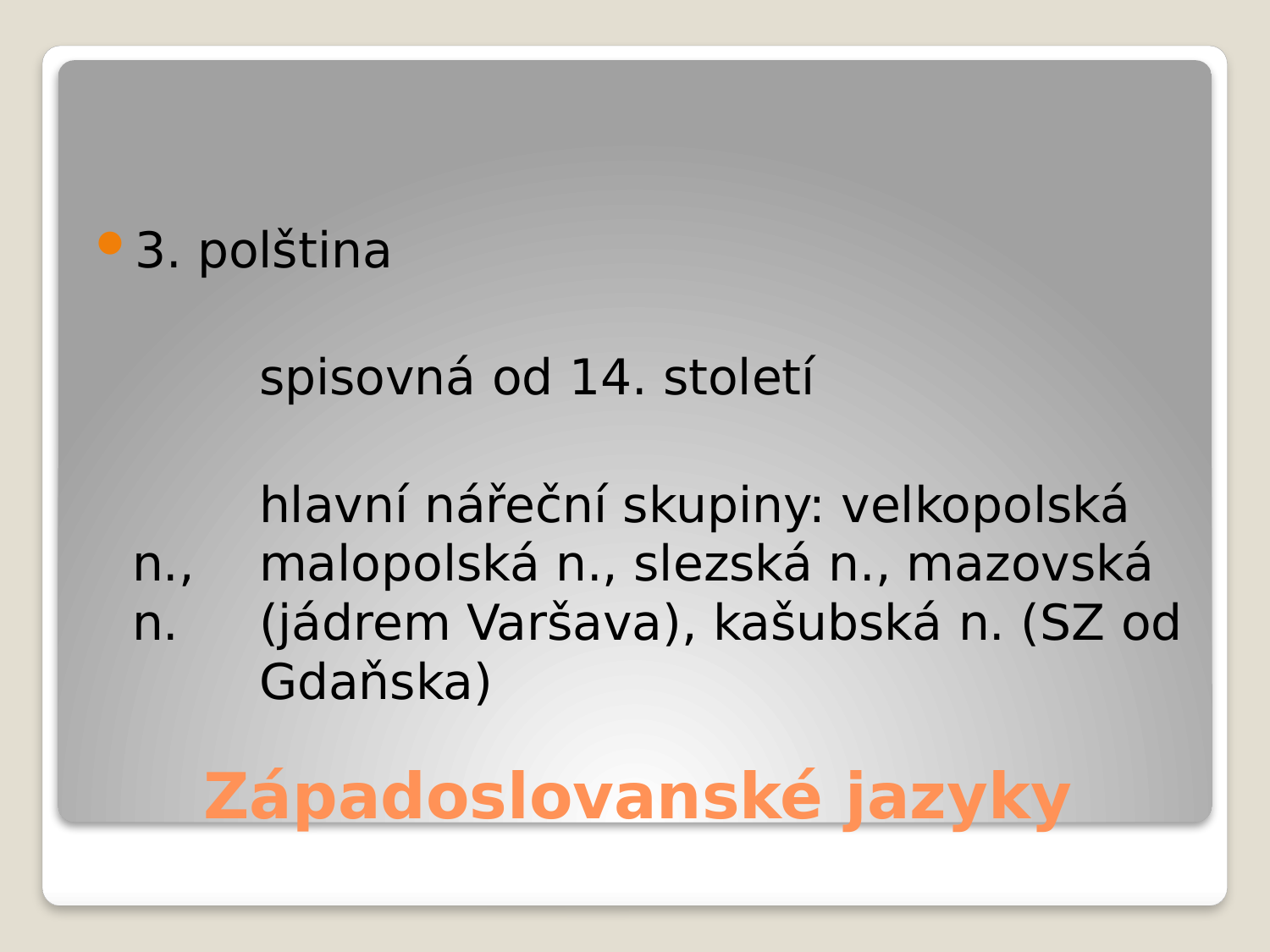

3. polština

		spisovná od 14. století

		hlavní nářeční skupiny: velkopolská n., 	malopolská n., slezská n., mazovská n. 	(jádrem Varšava), kašubská n. (SZ od 	Gdaňska)

# Západoslovanské jazyky